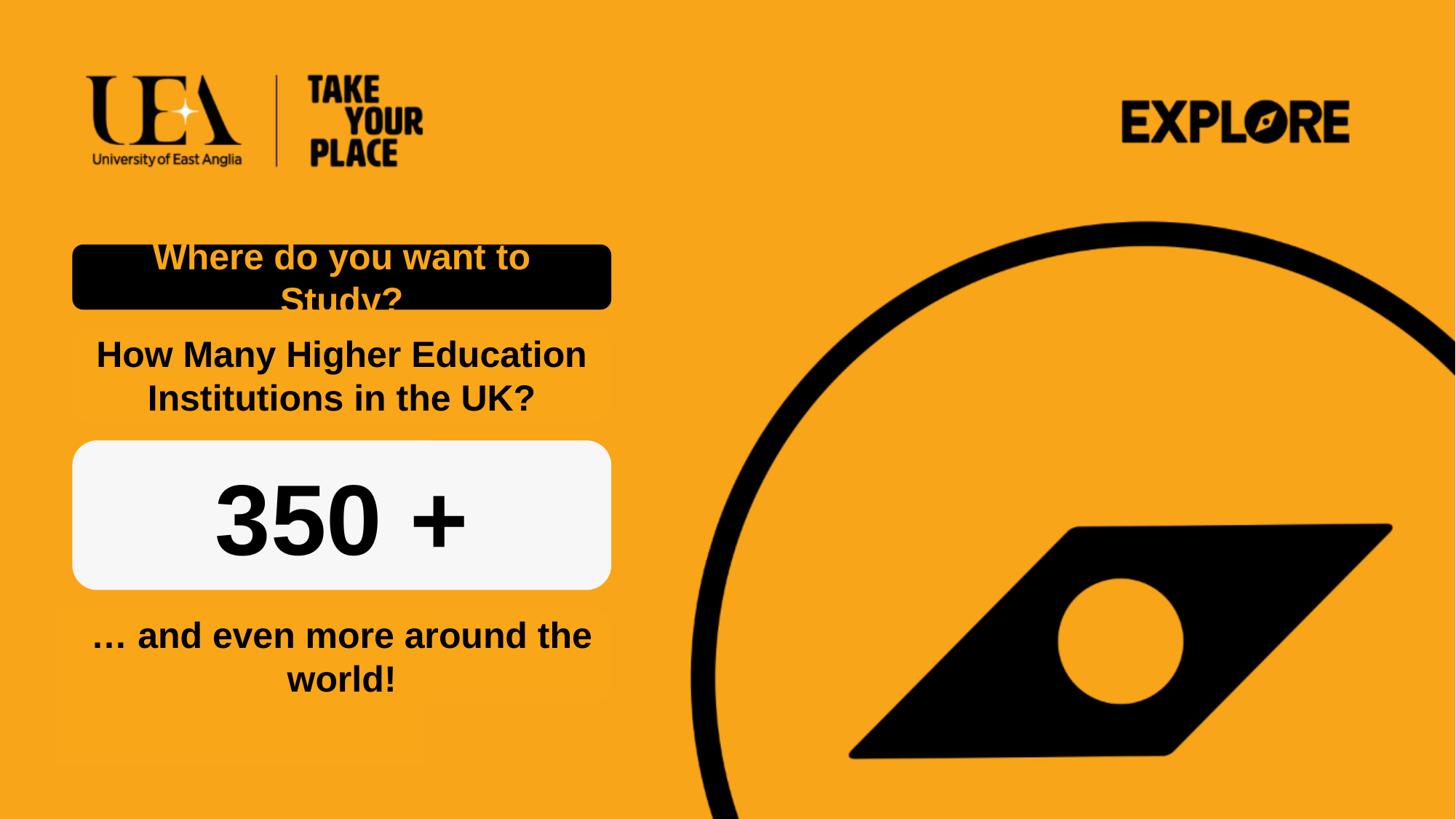

Where do you want to Study?
How Many Higher Education Institutions in the UK?
350 +
… and even more around the world!